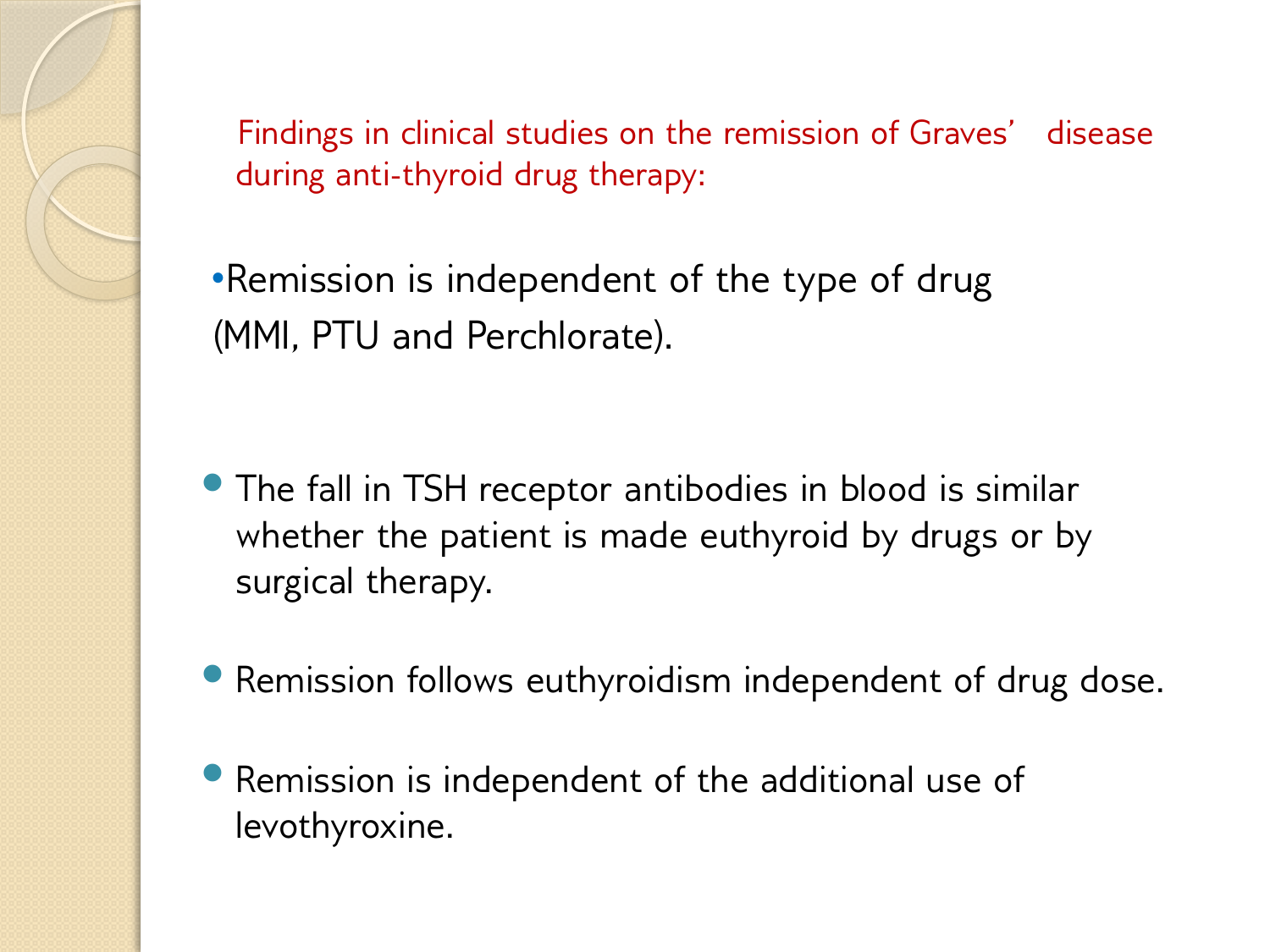

Findings in clinical studies on the remission of Graves’   disease during anti-thyroid drug therapy:

 •Remission is independent of the type of drug
 (MMI, PTU and Perchlorate).

The fall in TSH receptor antibodies in blood is similar whether the patient is made euthyroid by drugs or by surgical therapy.
Remission follows euthyroidism independent of drug dose.
Remission is independent of the additional use of levothyroxine.